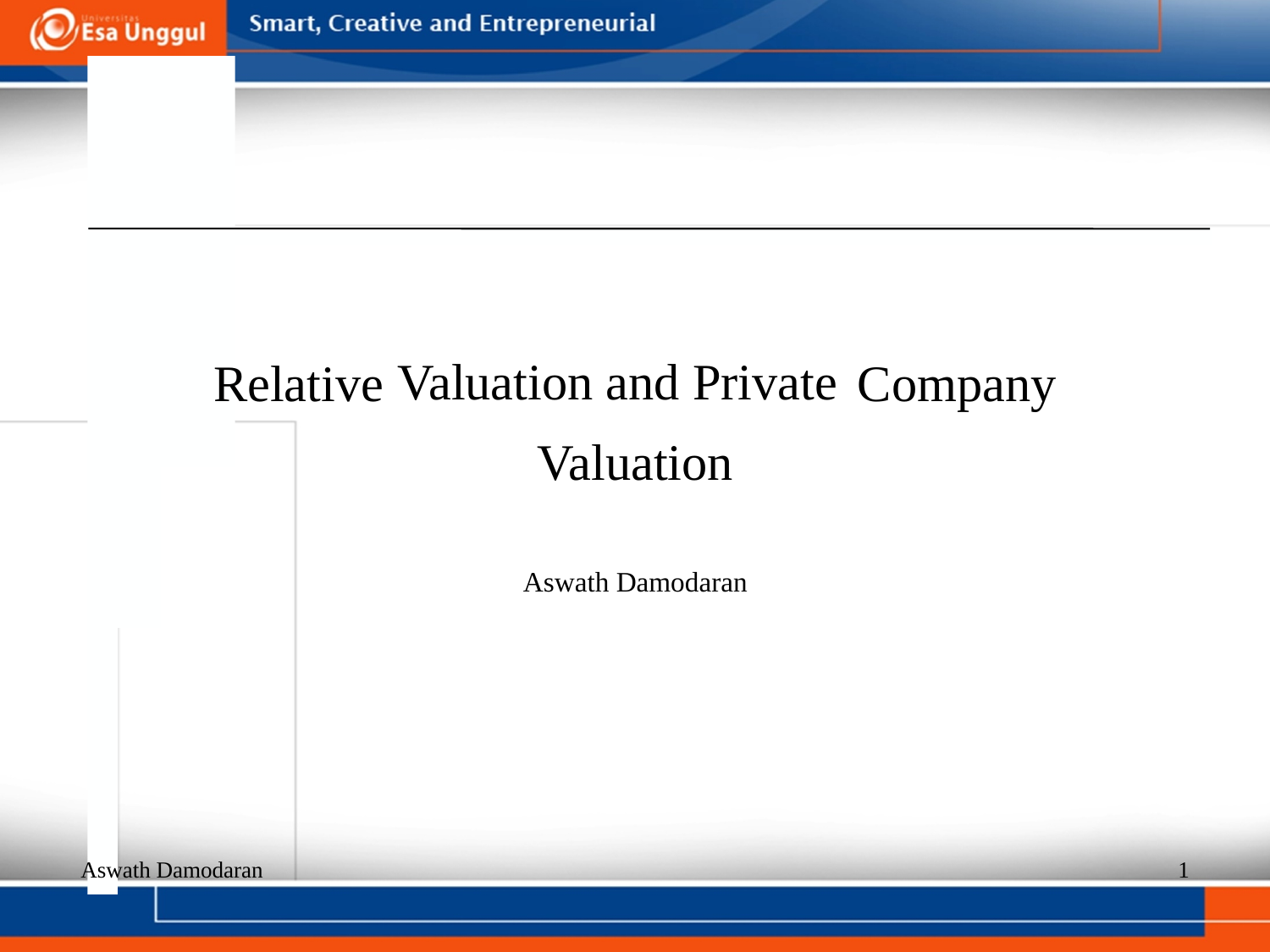

Relative
Company
Valuation and Private
Valuation
Aswath Damodaran

Aswath Damodaran
1